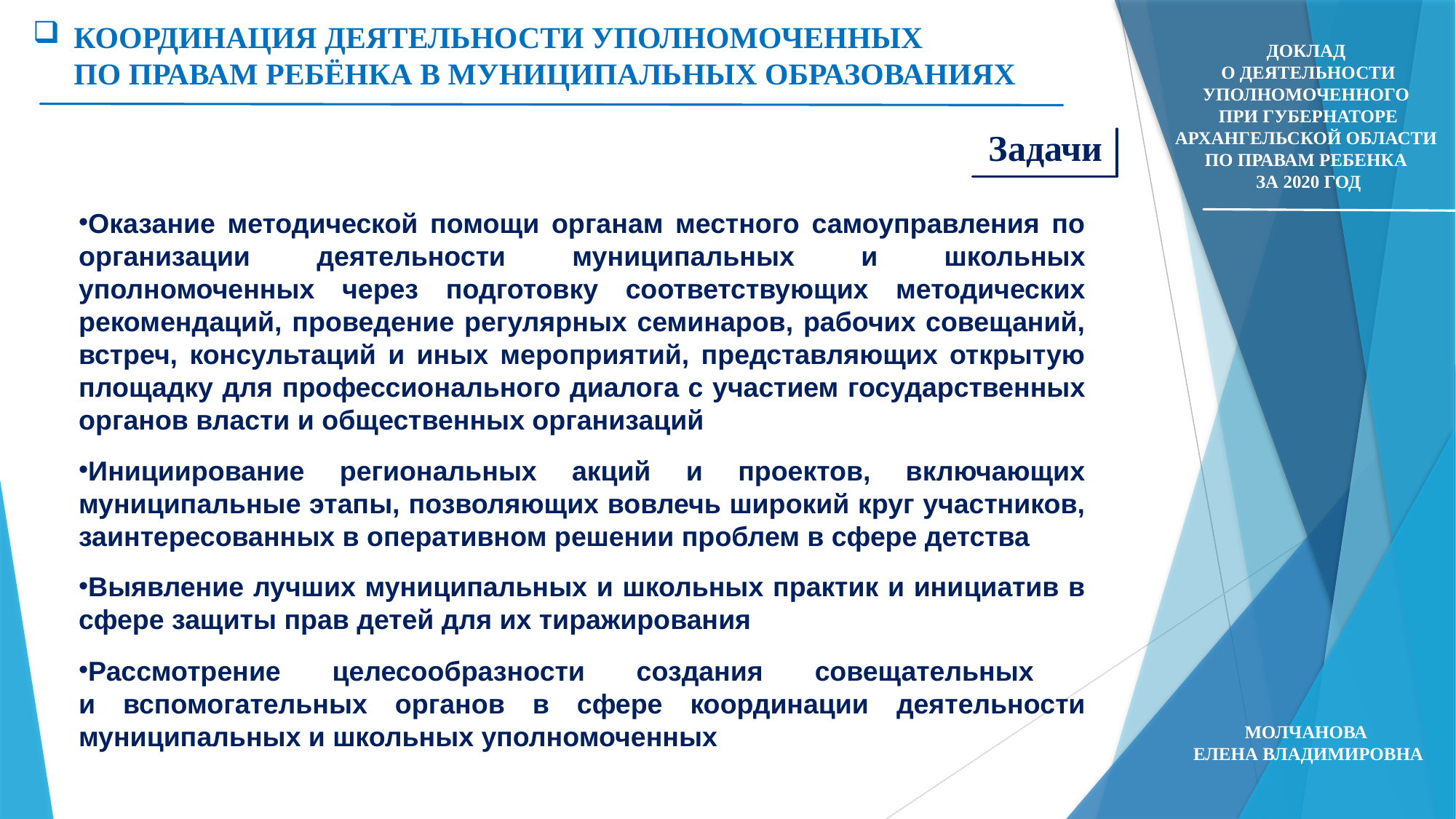

КООРДИНАЦИЯ ДЕЯТЕЛЬНОСТИ УПОЛНОМОЧЕННЫХ
ПО ПРАВАМ РЕБЁНКА В муниципальных образованиях
Доклад
о деятельности Уполномоченного
при Губернаторе Архангельской области
по правам ребенка
за 2020 год
Задачи
Оказание методической помощи органам местного самоуправления по организации деятельности муниципальных и школьных уполномоченных через подготовку соответствующих методических рекомендаций, проведение регулярных семинаров, рабочих совещаний, встреч, консультаций и иных мероприятий, представляющих открытую площадку для профессионального диалога с участием государственных органов власти и общественных организаций
Инициирование региональных акций и проектов, включающих муниципальные этапы, позволяющих вовлечь широкий круг участников, заинтересованных в оперативном решении проблем в сфере детства
Выявление лучших муниципальных и школьных практик и инициатив в сфере защиты прав детей для их тиражирования
Рассмотрение целесообразности создания совещательных
и вспомогательных органов в сфере координации деятельности муниципальных и школьных уполномоченных

Молчанова
Елена Владимировна